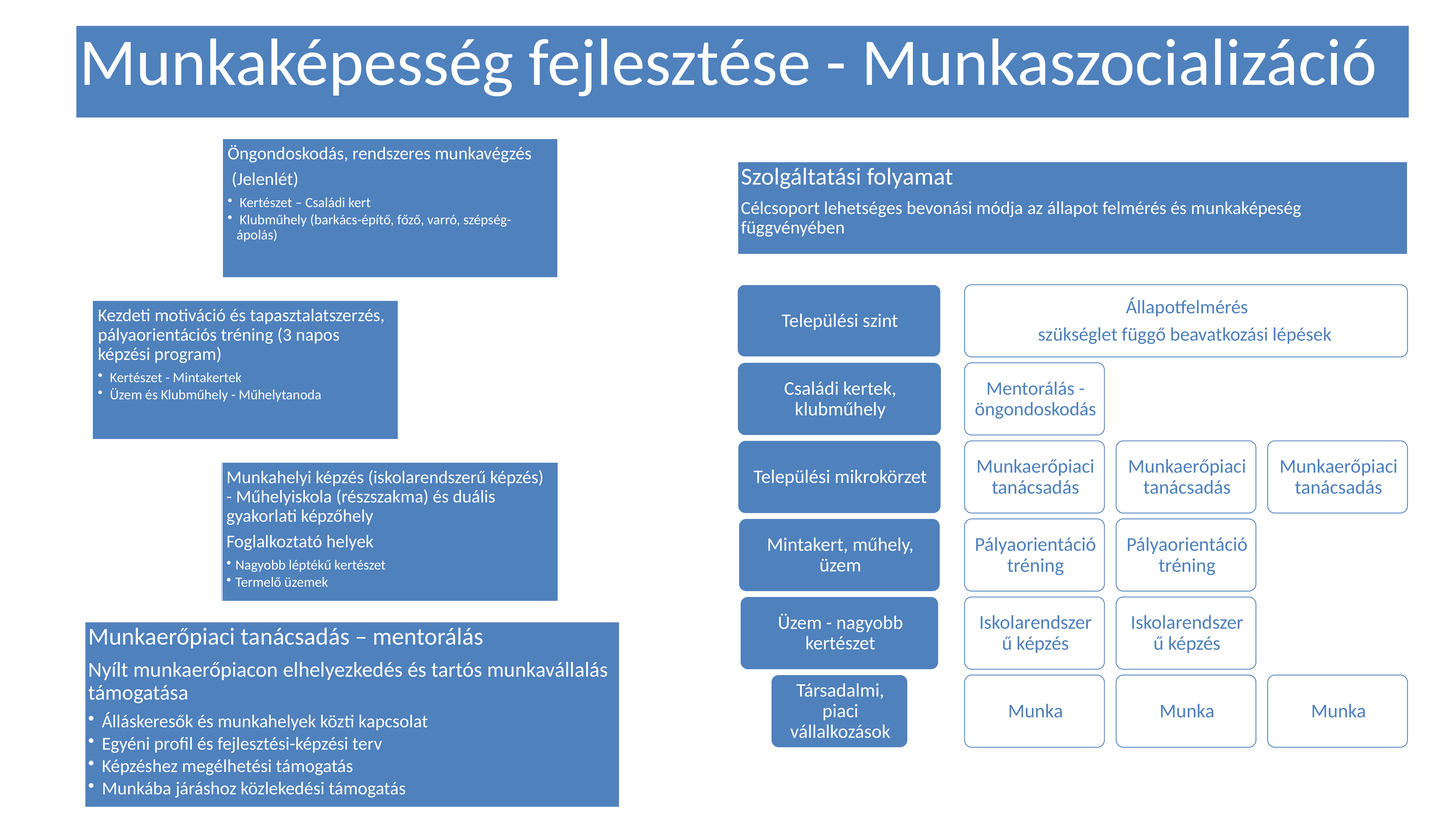

Munkaképesség fejlesztése - Munkaszocializáció
Öngondoskodás, rendszeres munkavégzés
 (Jelenlét)
 Kertészet – Családi kert
 Klubműhely (barkács-építő, főző, varró, szépség-ápolás)
Kezdeti motiváció és tapasztalatszerzés, pályaorientációs tréning (3 napos képzési program)
 Kertészet - Mintakertek
 Üzem és Klubműhely - Műhelytanoda
Munkahelyi képzés (iskolarendszerű képzés) - Műhelyiskola (részszakma) és duális gyakorlati képzőhely
Foglalkoztató helyek
Nagyobb léptékű kertészet
Termelő üzemek
Szolgáltatási folyamat
Célcsoport lehetséges bevonási módja az állapot felmérés és munkaképeség függvényében
Települési szint
Családi kertek, klubműhely
Települési mikrokörzet
Mintakert, műhely, üzem
Üzem - nagyobb kertészet
Társadalmi, piaci vállalkozások
Állapotfelmérés
szükséglet függő beavatkozási lépések
Mentorálás - öngondoskodás
Munkaerőpiaci tanácsadás
Pályaorientáció tréning
Iskolarendszerű képzés
Munka

Munkaerőpiaci tanácsadás
Pályaorientáció tréning
Iskolarendszerű képzés
Munka

Munkaerőpiaci tanácsadás

Munka
Munkaerőpiaci tanácsadás – mentorálás
Nyílt munkaerőpiacon elhelyezkedés és tartós munkavállalás támogatása
Álláskeresők és munkahelyek közti kapcsolat
Egyéni profil és fejlesztési-képzési terv
Képzéshez megélhetési támogatás
Munkába járáshoz közlekedési támogatás